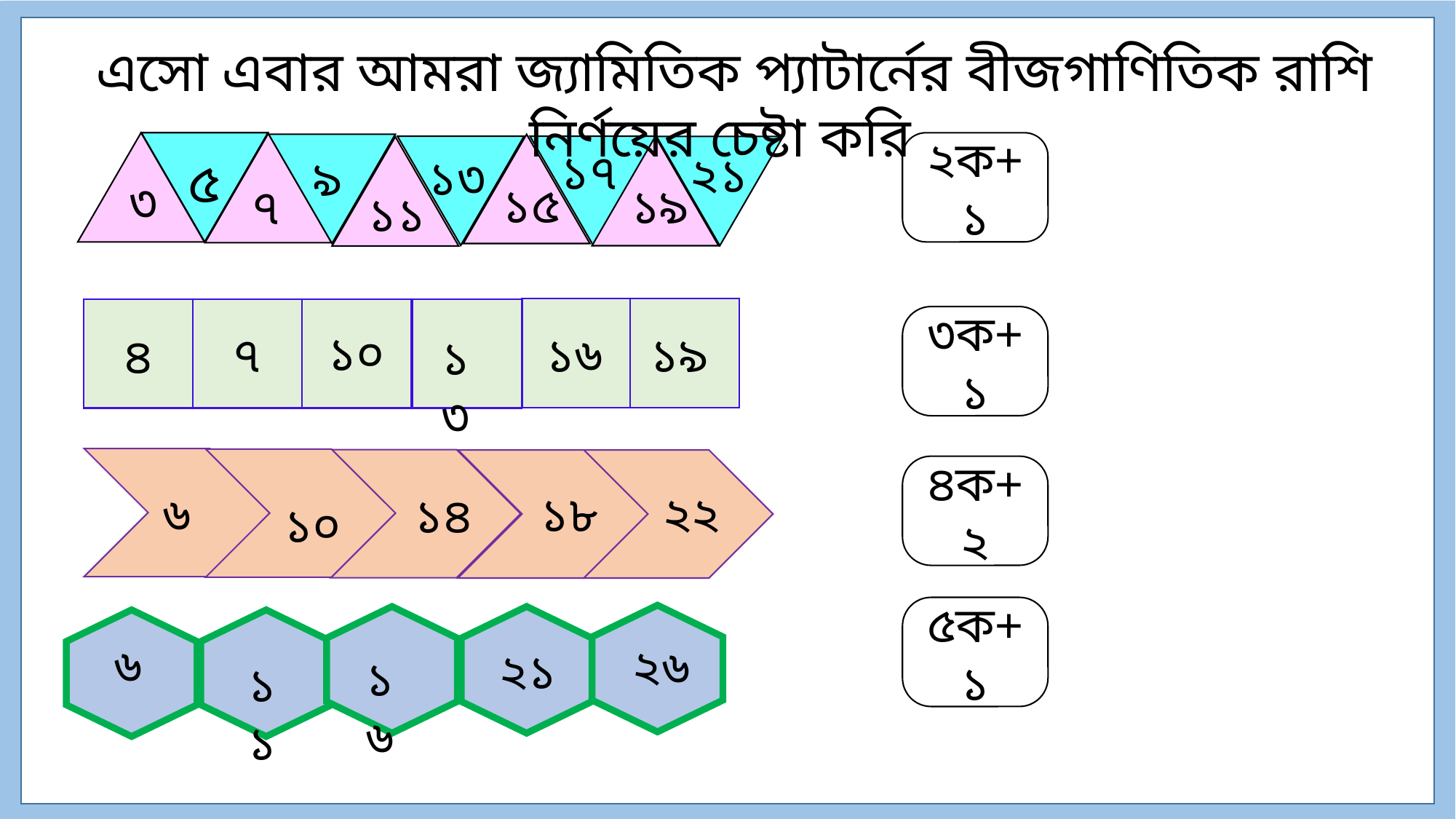

এসো এবার আমরা জ্যামিতিক প্যাটার্নের বীজগাণিতিক রাশি নির্ণয়ের চেষ্টা করি

২ক+১

১৭

২১
১৩
৫
৯
৩
১৫
১৯
৭
১১

৩ক+১
১০
১৯
৭
১৬
৪
১৩

৪ক+২
২২
১৮
৬
১৪
১০
৫ক+১

৬
২৬
২১
১৬
১১